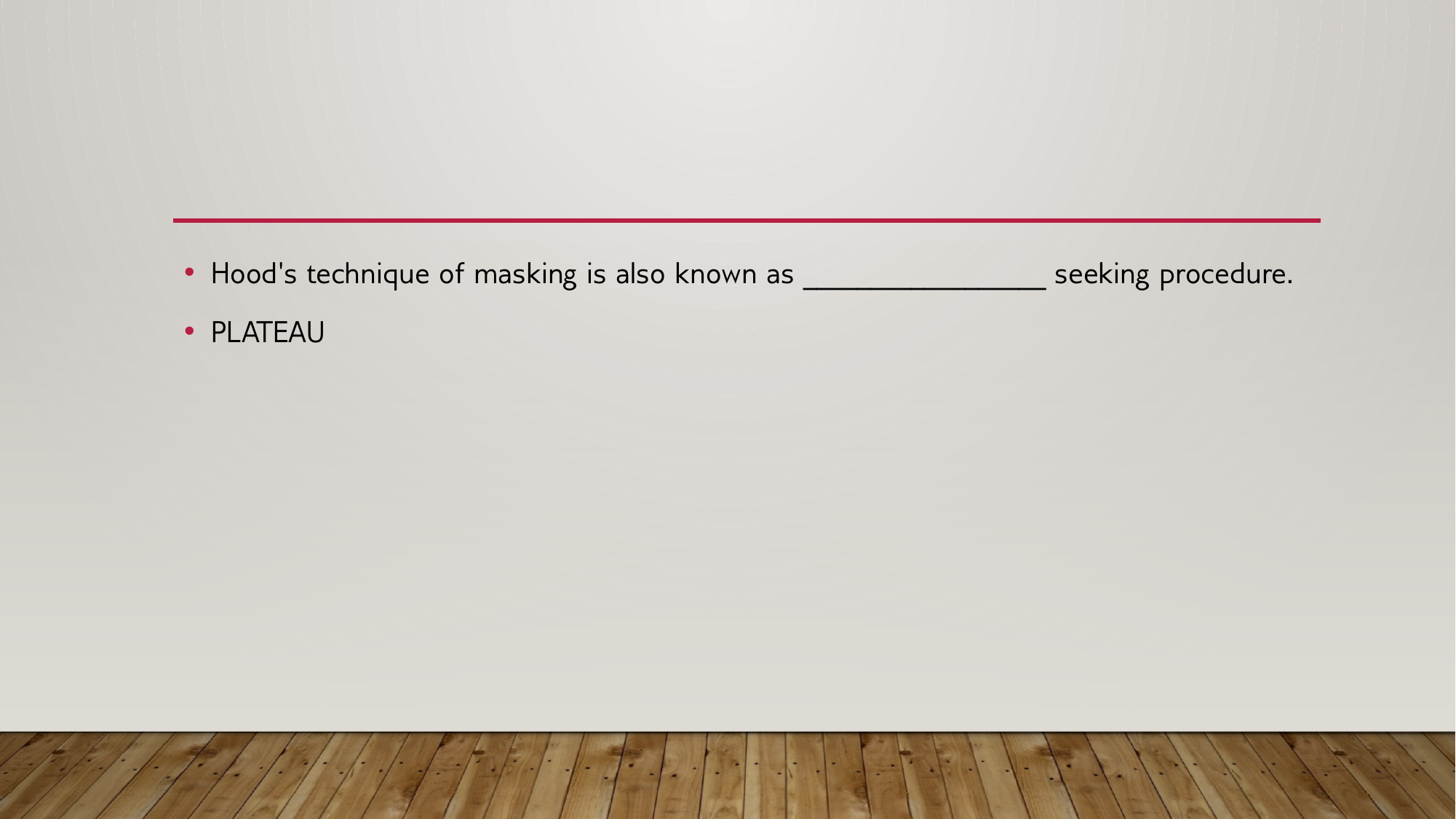

#
Hood's technique of masking is also known as __________________ seeking procedure.
PLATEAU